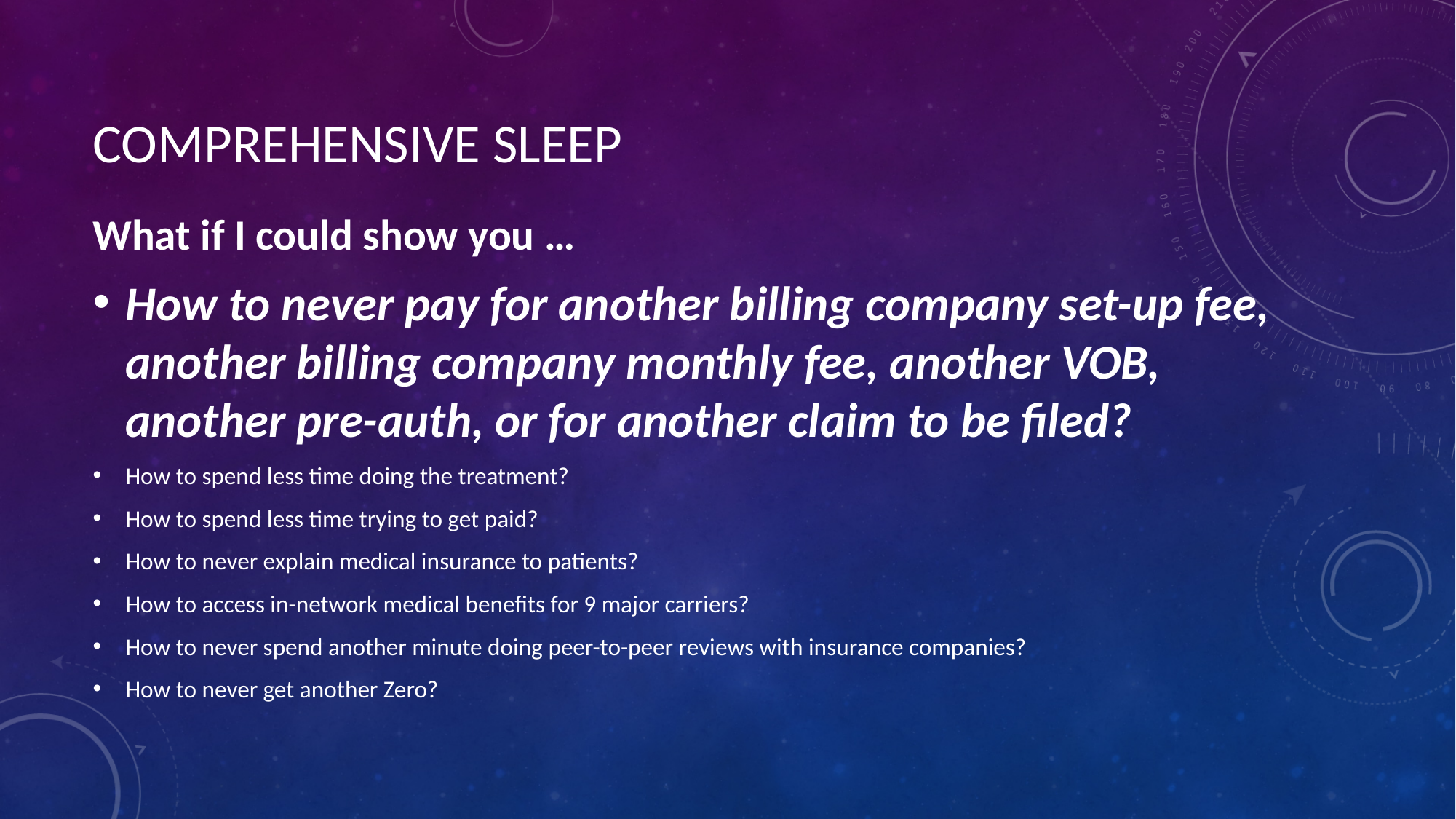

# Comprehensive Sleep
What if I could show you …
How to never pay for another billing company set-up fee, another billing company monthly fee, another VOB, another pre-auth, or for another claim to be filed?
How to spend less time doing the treatment?
How to spend less time trying to get paid?
How to never explain medical insurance to patients?
How to access in-network medical benefits for 9 major carriers?
How to never spend another minute doing peer-to-peer reviews with insurance companies?
How to never get another Zero?